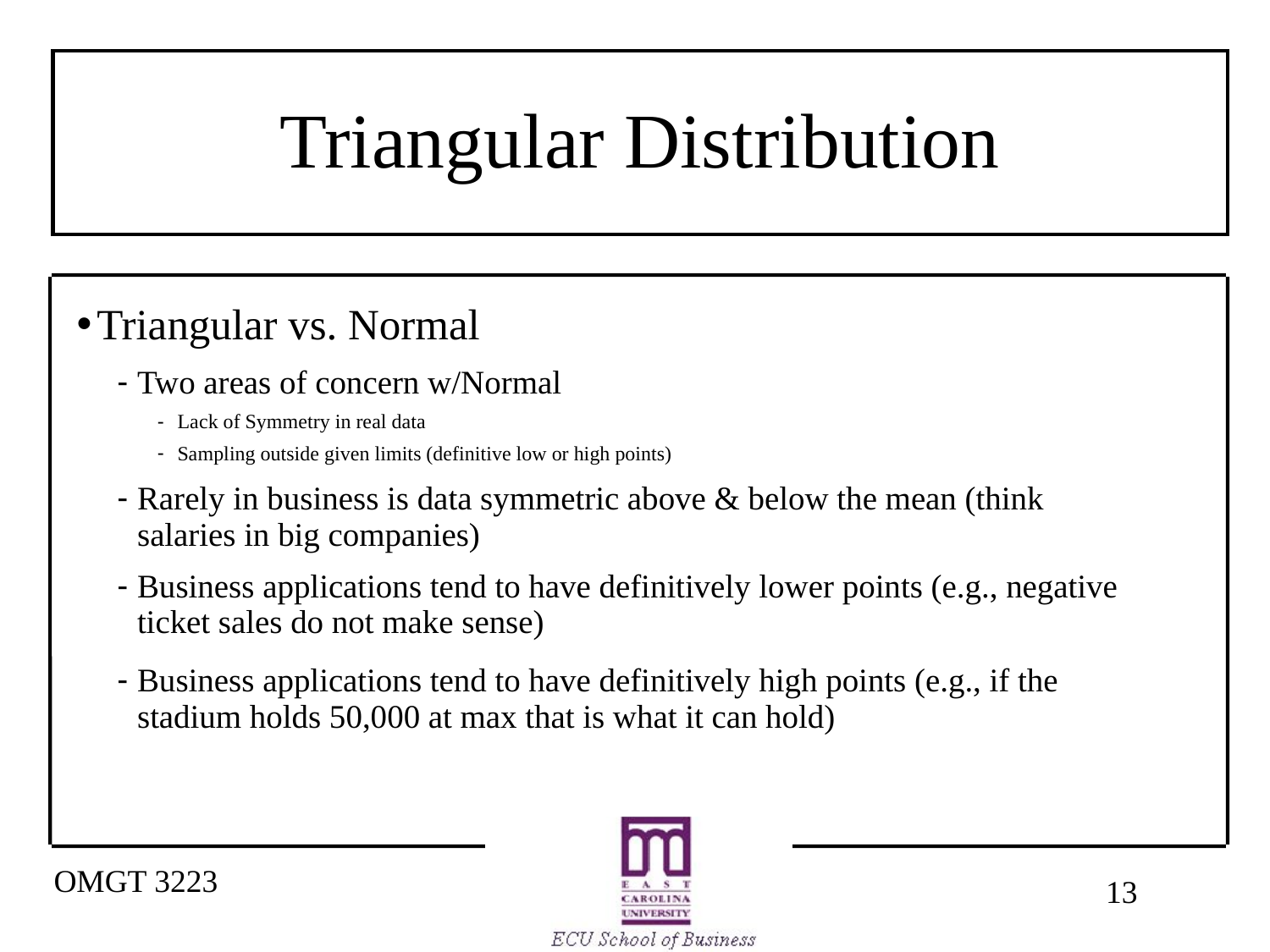

# Triangular Distribution
Triangular vs. Normal
Two areas of concern w/Normal
Lack of Symmetry in real data
Sampling outside given limits (definitive low or high points)
Rarely in business is data symmetric above & below the mean (think salaries in big companies)
Business applications tend to have definitively lower points (e.g., negative ticket sales do not make sense)
Business applications tend to have definitively high points (e.g., if the stadium holds 50,000 at max that is what it can hold)